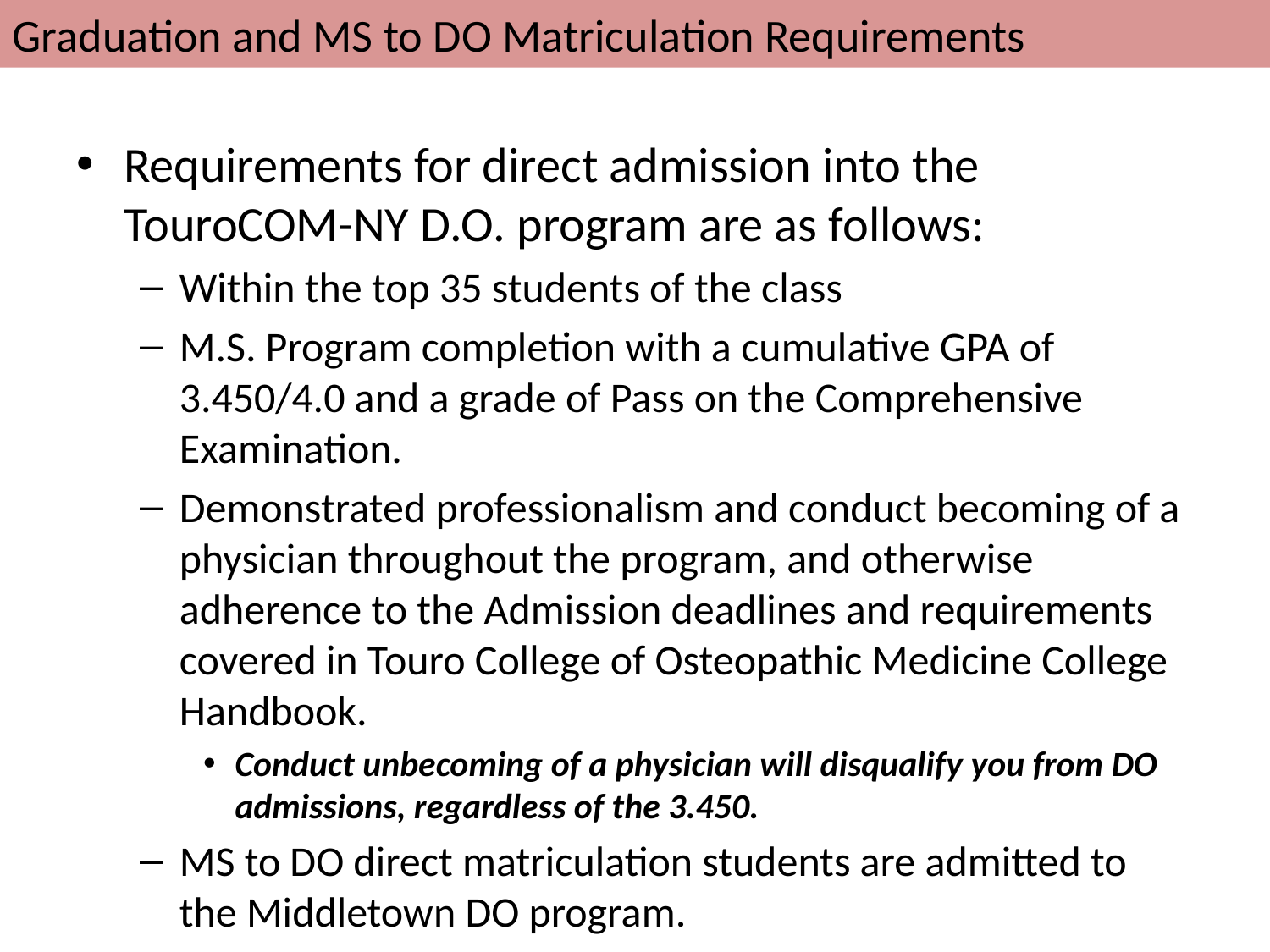

Graduation and MS to DO Matriculation Requirements
Requirements for direct admission into the TouroCOM-NY D.O. program are as follows:
Within the top 35 students of the class
M.S. Program completion with a cumulative GPA of 3.450/4.0 and a grade of Pass on the Comprehensive Examination.
Demonstrated professionalism and conduct becoming of a physician throughout the program, and otherwise adherence to the Admission deadlines and requirements covered in Touro College of Osteopathic Medicine College Handbook.
Conduct unbecoming of a physician will disqualify you from DO admissions, regardless of the 3.450.
MS to DO direct matriculation students are admitted to the Middletown DO program.